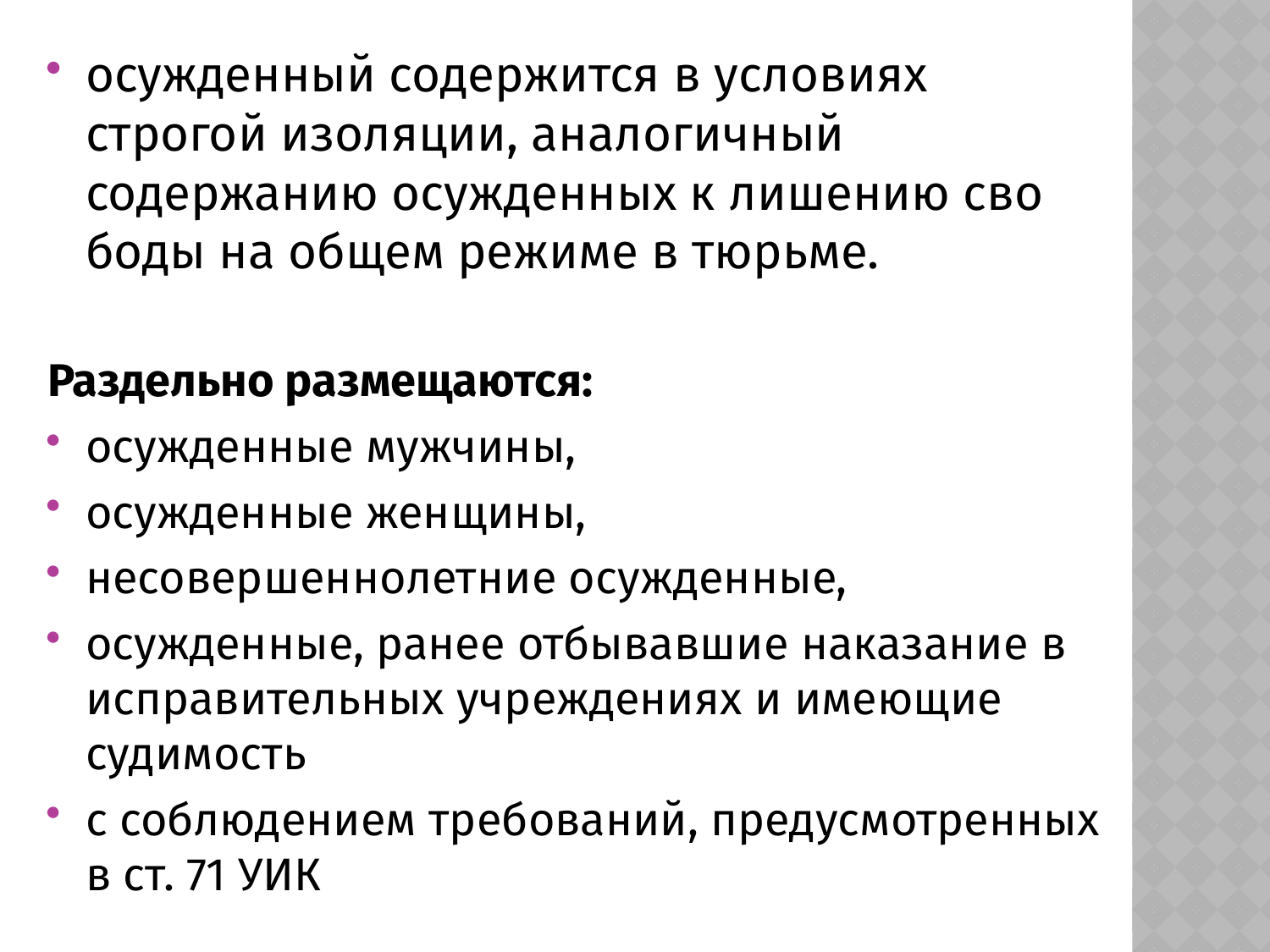

осужденный содержится в условиях строгой изоляции, аналогичный содержанию осужденных к лишению сво­боды на общем режиме в тюрьме.

Раздельно размещаются:
осуж­денные мужчины,
осужденные женщины,
несовершеннолетние осужденные,
осужденные, ранее отбывавшие наказание в исправительных учреждениях и имеющие судимость
с соблюдением требований, предусмотренных в ст. 71 УИК